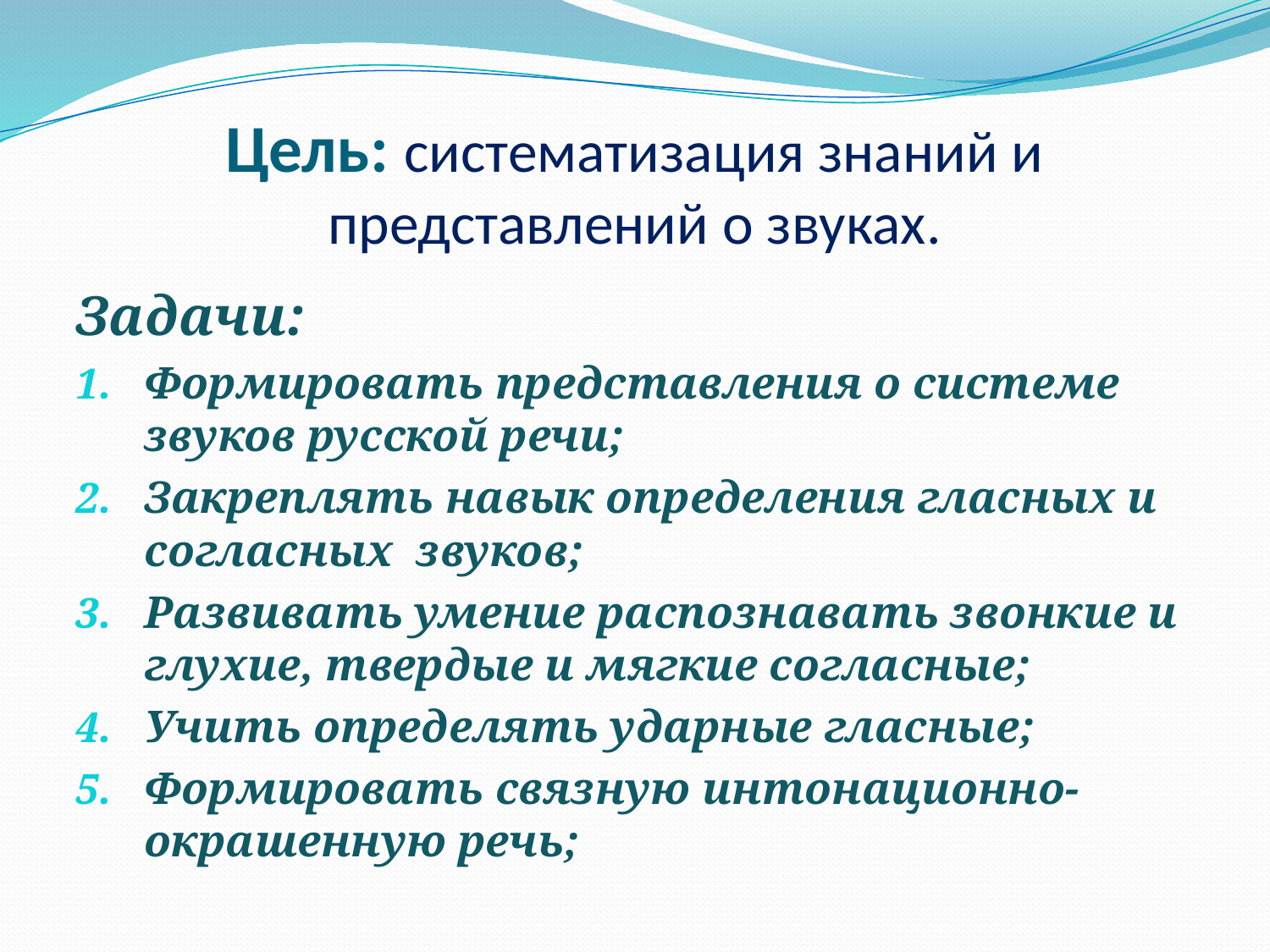

# Цель: систематизация знаний и представлений о звуках.
Задачи:
Формировать представления о системе звуков русской речи;
Закреплять навык определения гласных и согласных  звуков;
Развивать умение распознавать звонкие и глухие, твердые и мягкие согласные;
Учить определять ударные гласные;
Формировать связную интонационно-окрашенную речь;